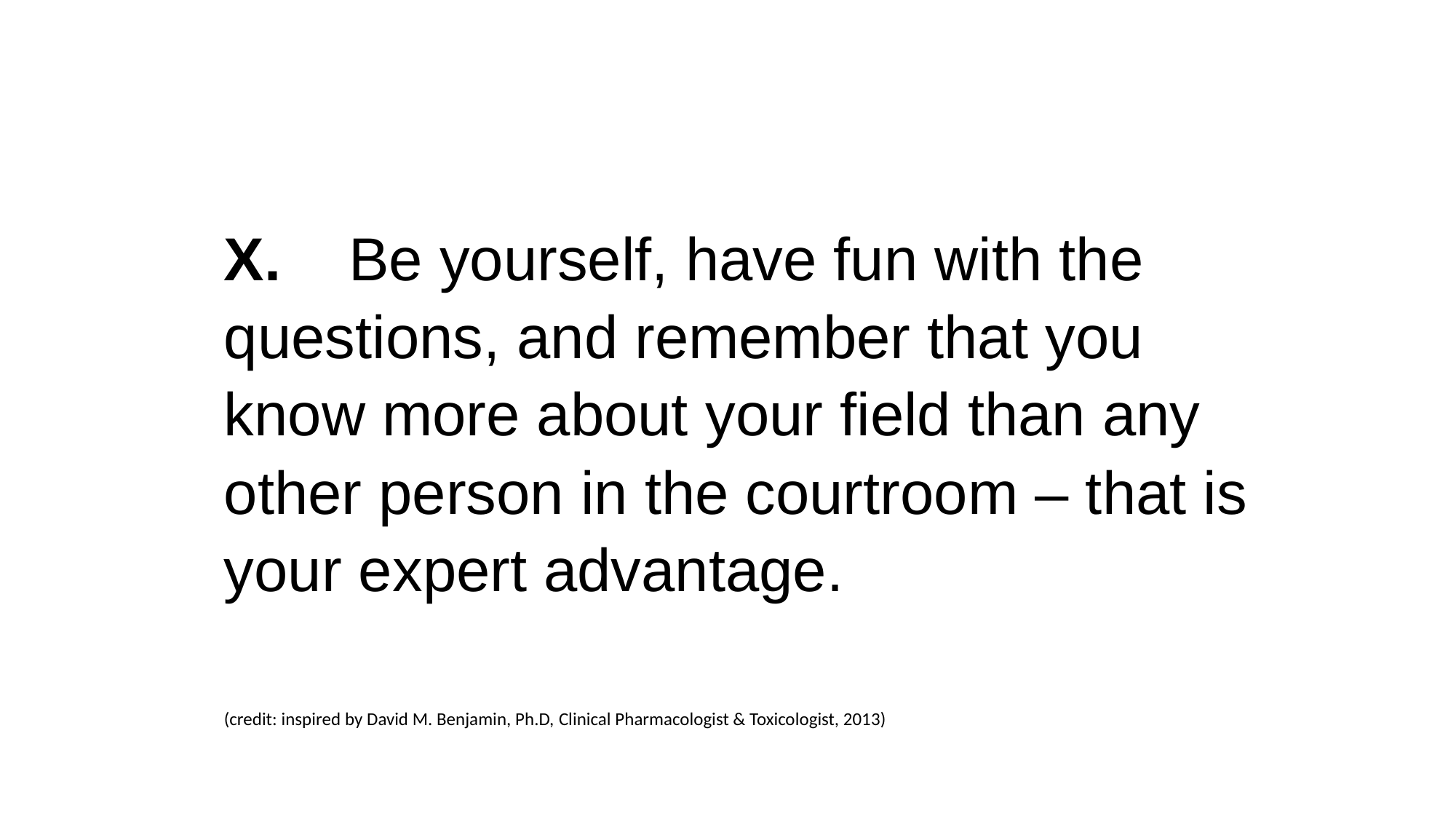

X.    Be yourself, have fun with the questions, and remember that you know more about your field than any other person in the courtroom – that is your expert advantage.

(credit: inspired by David M. Benjamin, Ph.D, Clinical Pharmacologist & Toxicologist, 2013)